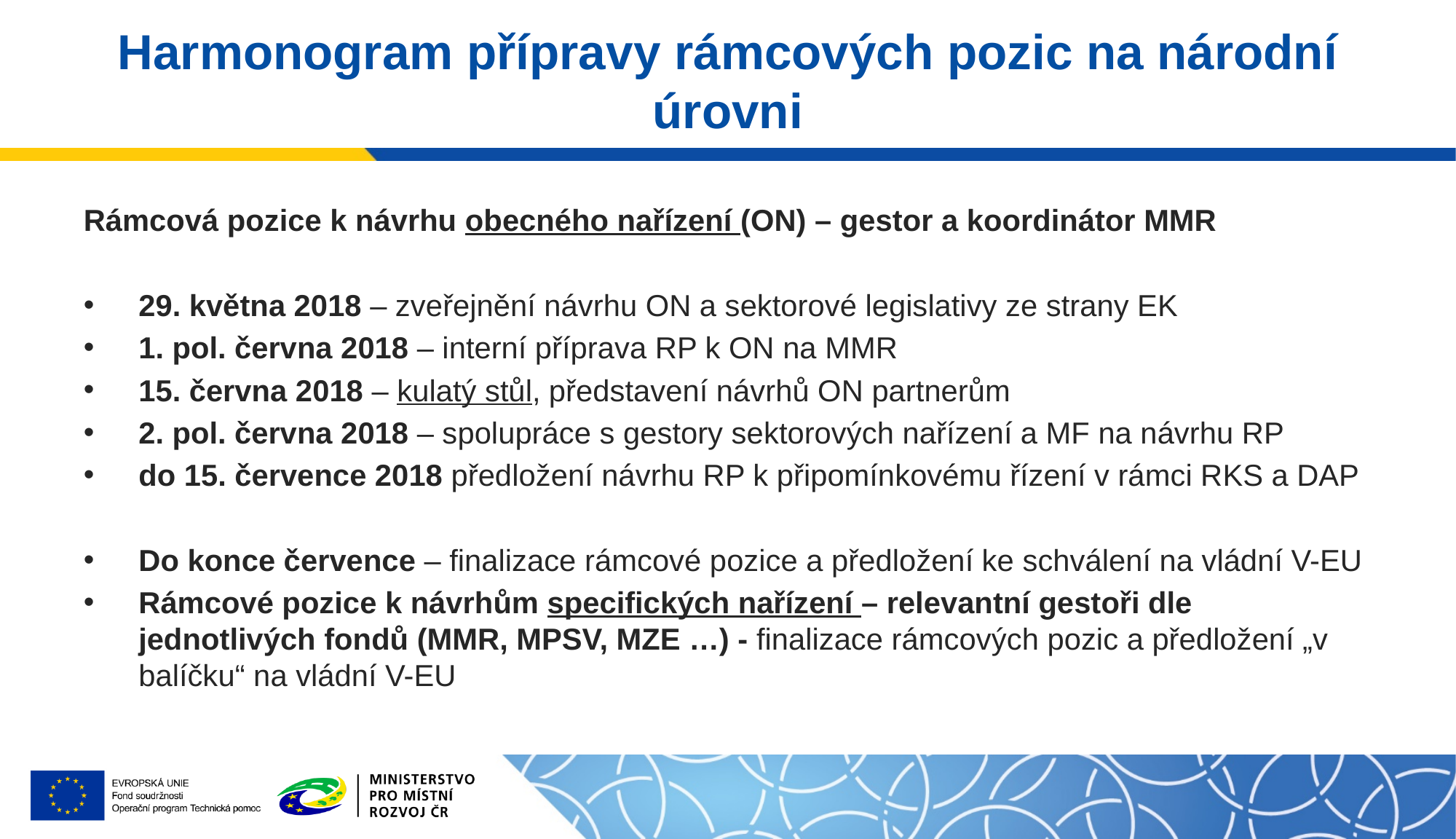

# Harmonogram přípravy rámcových pozic na národní úrovni
Rámcová pozice k návrhu obecného nařízení (ON) – gestor a koordinátor MMR

29. května 2018 – zveřejnění návrhu ON a sektorové legislativy ze strany EK
1. pol. června 2018 – interní příprava RP k ON na MMR
15. června 2018 – kulatý stůl, představení návrhů ON partnerům
2. pol. června 2018 – spolupráce s gestory sektorových nařízení a MF na návrhu RP
do 15. července 2018 předložení návrhu RP k připomínkovému řízení v rámci RKS a DAP

Do konce července – finalizace rámcové pozice a předložení ke schválení na vládní V-EU
Rámcové pozice k návrhům specifických nařízení – relevantní gestoři dle jednotlivých fondů (MMR, MPSV, MZE …) - finalizace rámcových pozic a předložení „v balíčku“ na vládní V-EU